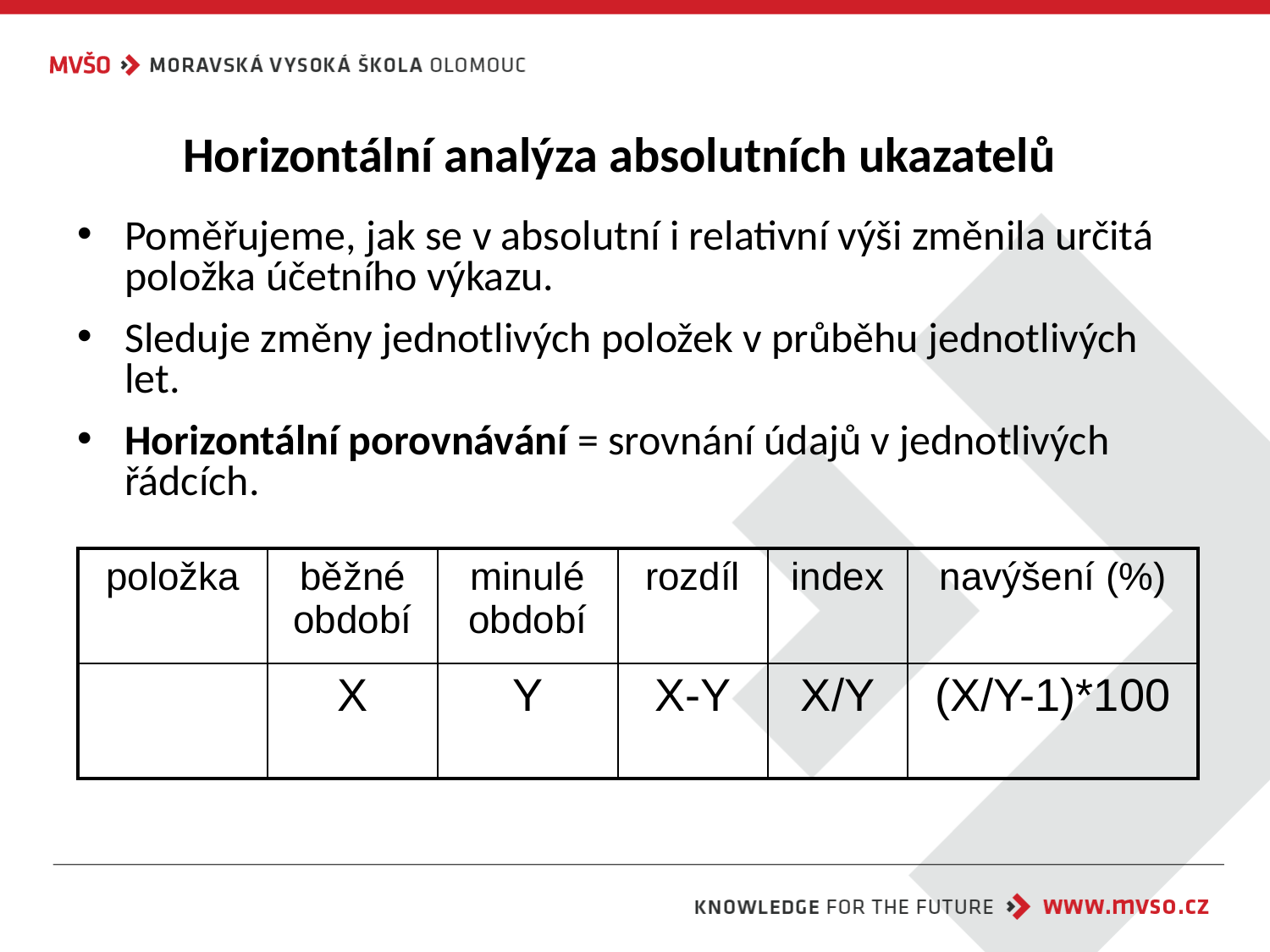

# Horizontální analýza absolutních ukazatelů
Poměřujeme, jak se v absolutní i relativní výši změnila určitá položka účetního výkazu.
Sleduje změny jednotlivých položek v průběhu jednotlivých let.
Horizontální porovnávání = srovnání údajů v jednotlivých řádcích.

| položka | běžné období | minulé období | rozdíl | index | navýšení (%) |
| --- | --- | --- | --- | --- | --- |
|  | X | Y | X-Y | X/Y | (X/Y-1)\*100 |